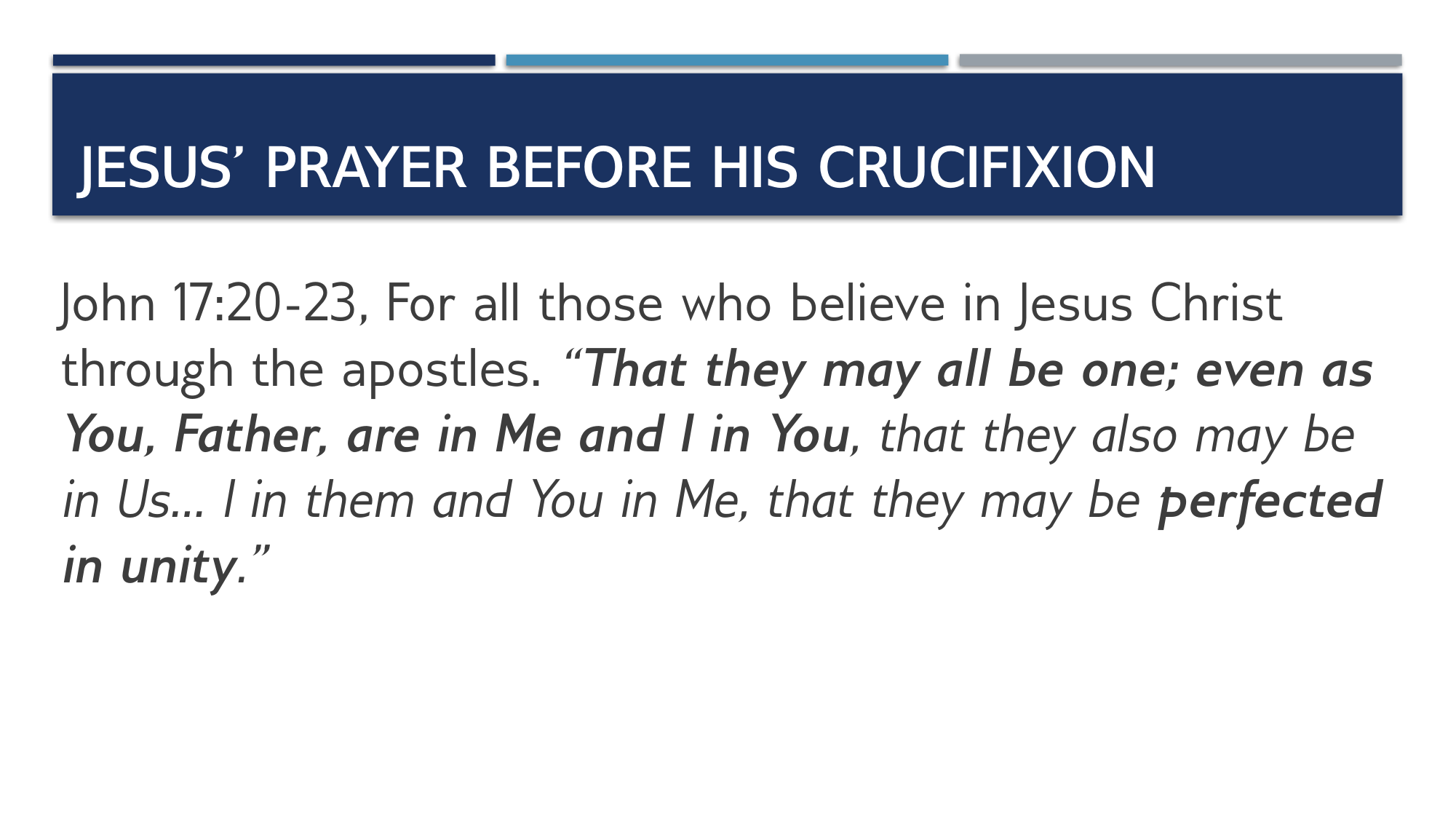

# Jesus’ prayer before His Crucifixion
John 17:20-23, For all those who believe in Jesus Christ through the apostles. “That they may all be one; even as You, Father, are in Me and I in You, that they also may be in Us… I in them and You in Me, that they may be perfected in unity.”